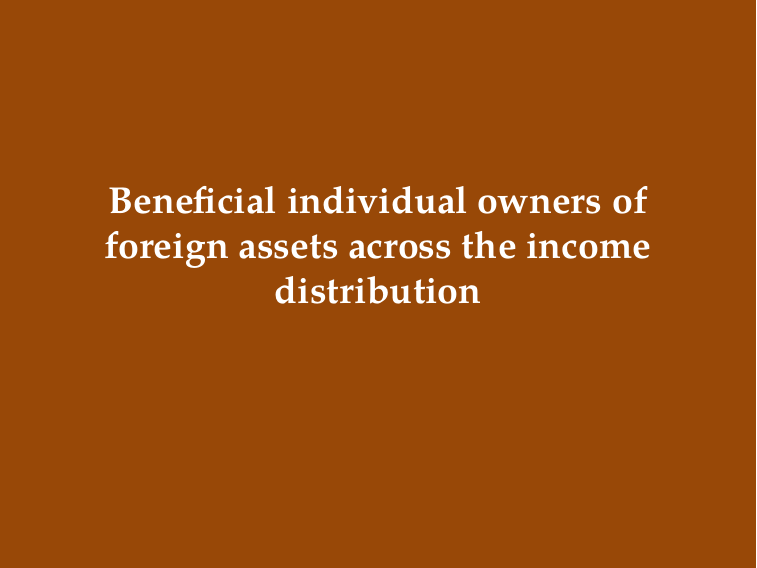

# Beneficial individual owners of foreign assets across the income distribution